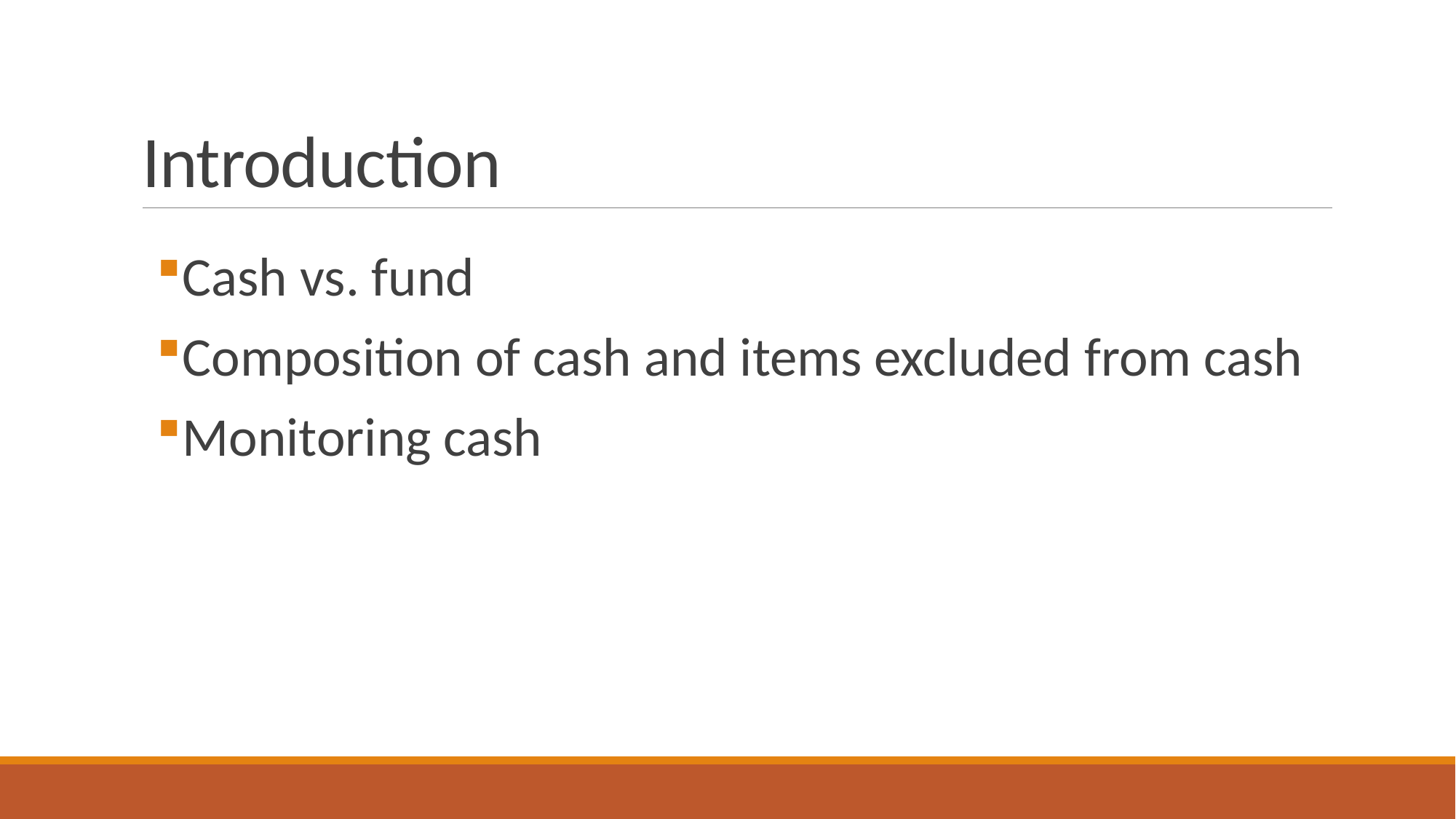

# Introduction
Cash vs. fund
Composition of cash and items excluded from cash
Monitoring cash